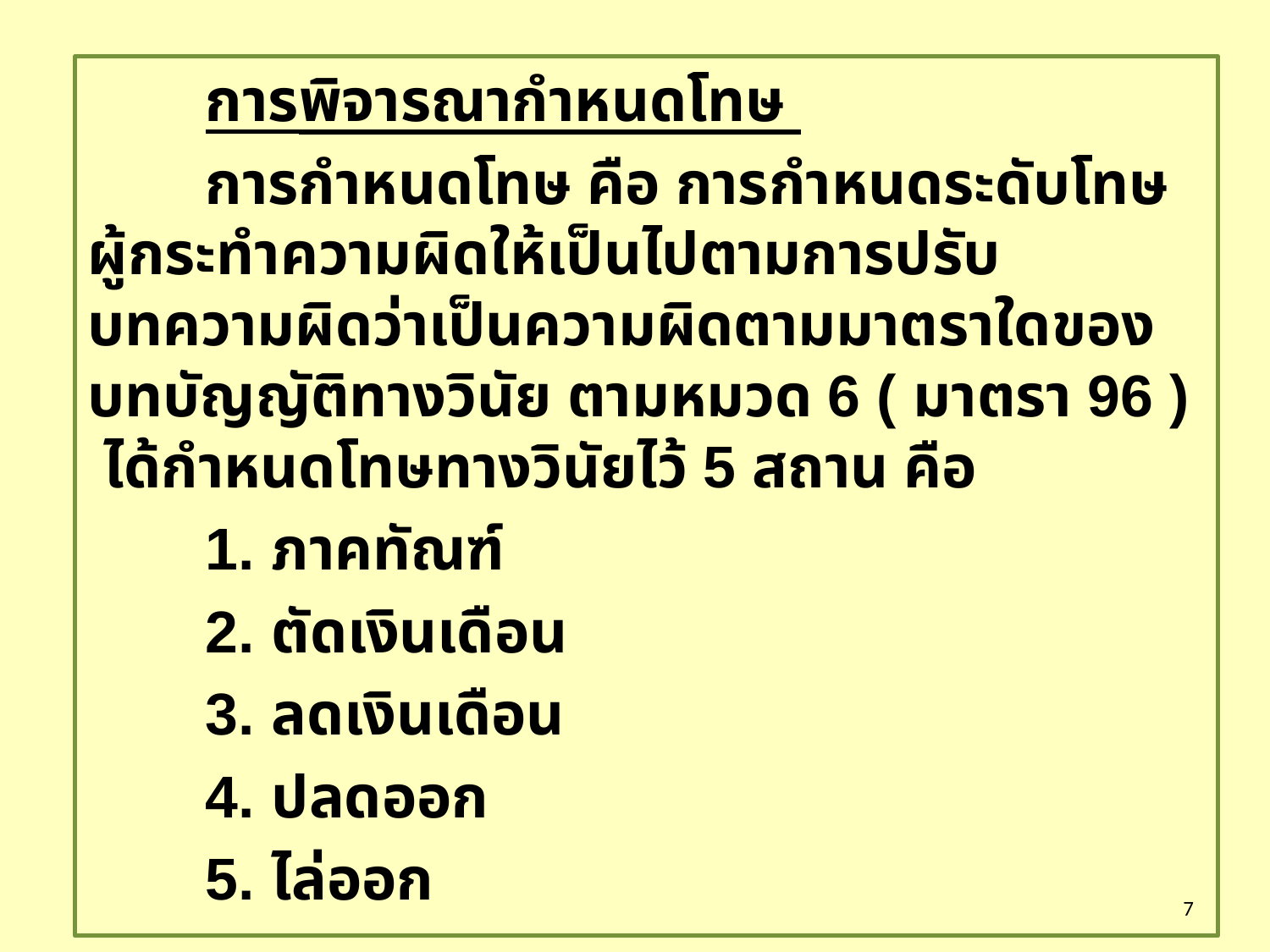

การพิจารณากำหนดโทษ
	การกำหนดโทษ คือ การกำหนดระดับโทษผู้กระทำความผิดให้เป็นไปตามการปรับบทความผิดว่าเป็นความผิดตามมาตราใดของบทบัญญัติทางวินัย ตามหมวด 6 ( มาตรา 96 )  ได้กำหนดโทษทางวินัยไว้ 5 สถาน คือ
	1. ภาคทัณฑ์
	2. ตัดเงินเดือน
	3. ลดเงินเดือน
	4. ปลดออก
	5. ไล่ออก
7